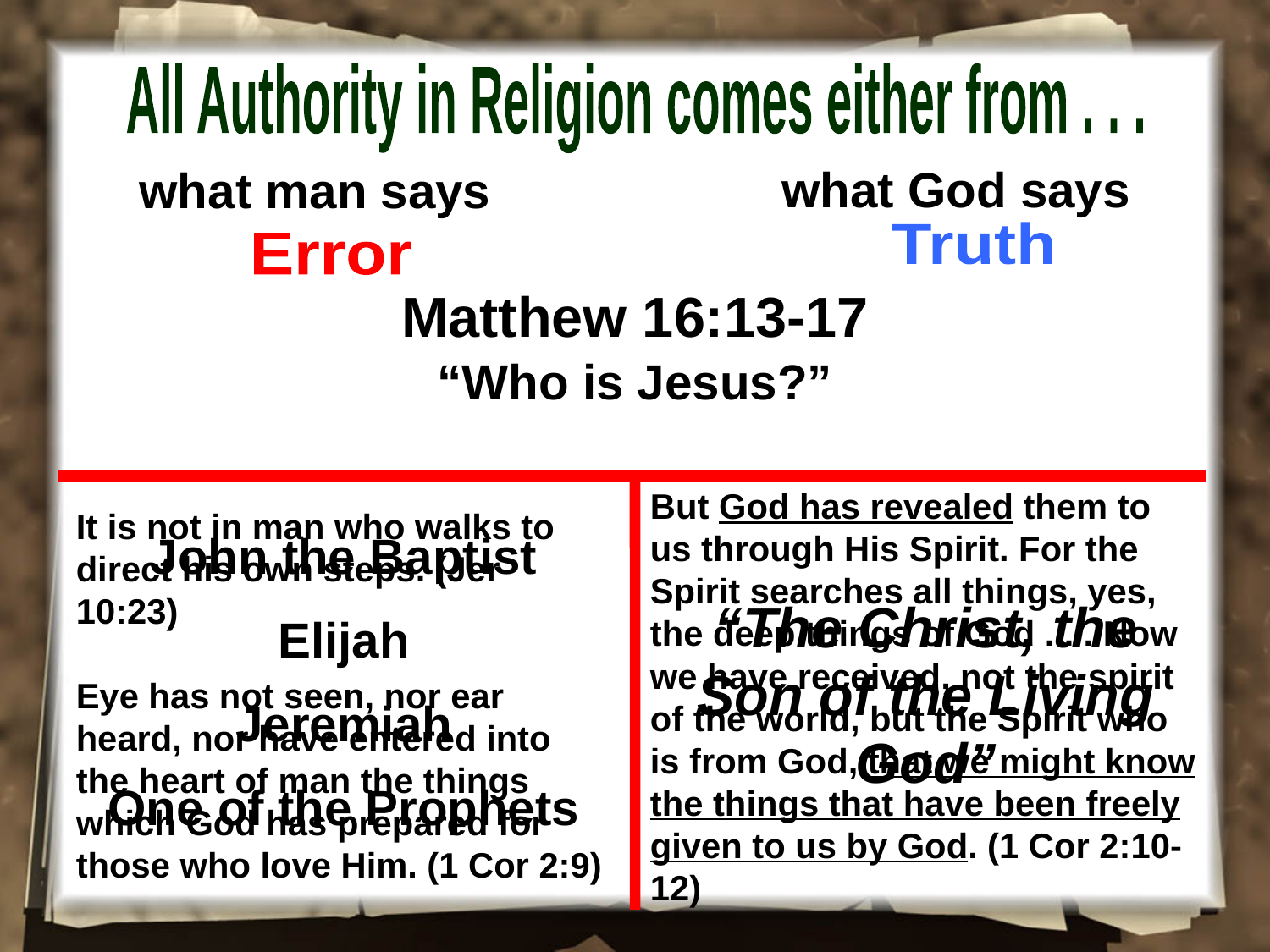

All Authority in Religion comes either from . . .
what God says
what man says
Truth
Error
Matthew 16:13-17
“Who is Jesus?”

But God has revealed them to us through His Spirit. For the Spirit searches all things, yes, the deep things of God . . . Now we have received, not the spirit of the world, but the Spirit who is from God, that we might know the things that have been freely given to us by God. (1 Cor 2:10-12)
It is not in man who walks to direct his own steps. (Jer 10:23)

Eye has not seen, nor ear heard, nor have entered into the heart of man the things which God has prepared for those who love Him. (1 Cor 2:9)

“The Christ, the Son of the Living God”
John the Baptist
Elijah
Jeremiah
One of the Prophets